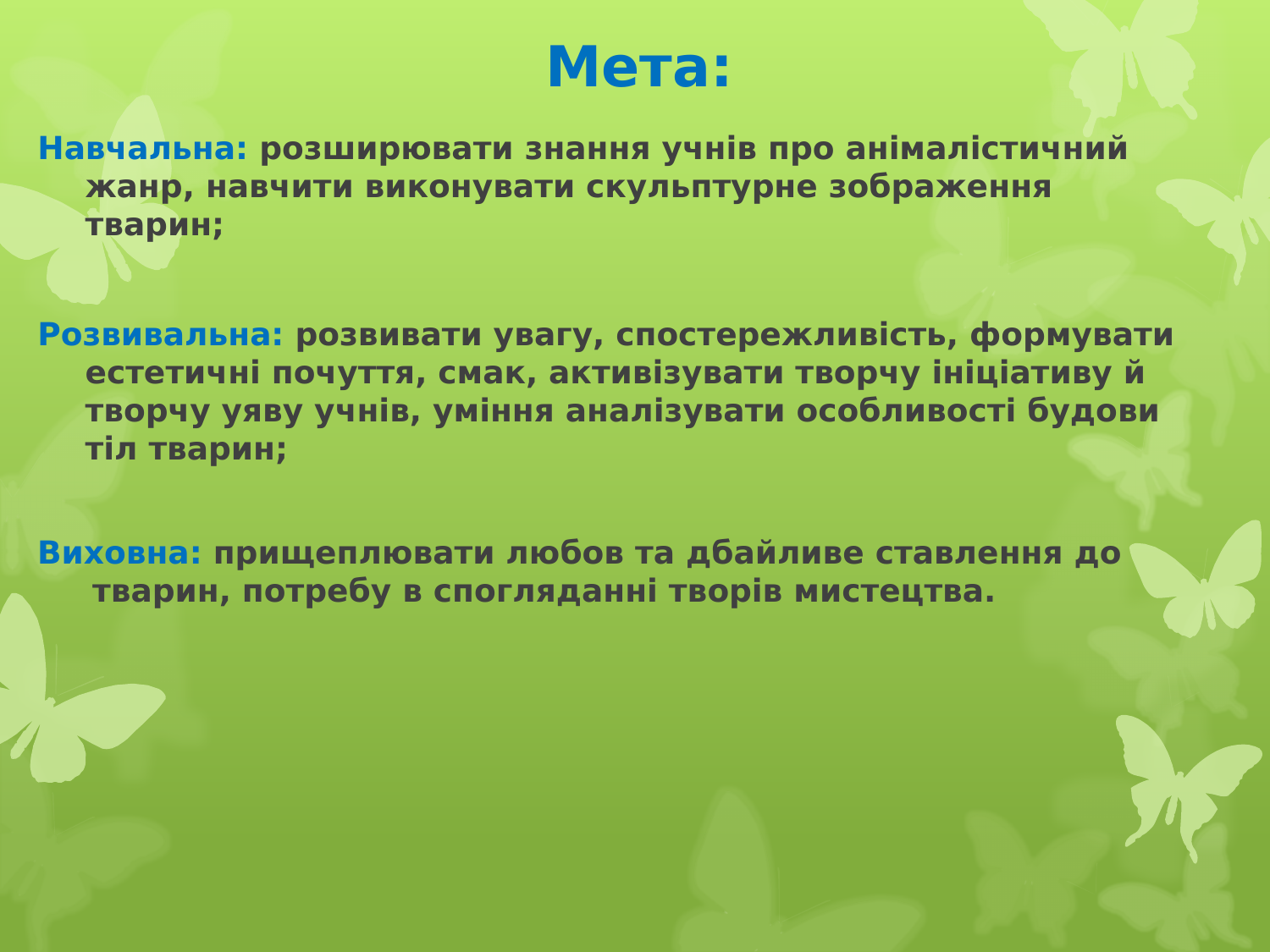

# Мета:
Навчальна: розширювати знання учнів про анімалістичний  жанр, навчити виконувати скульптурне зображення тварин;

Розвивальна: розвивати увагу, спостережливість, формувати естетичні почуття, смак, активізувати творчу ініціативу й творчу уяву учнів, уміння аналізувати особливості будови тіл тварин;
Виховна: прищеплювати любов та дбайливе ставлення до
     тварин, потребу в спогляданні творів мистецтва.